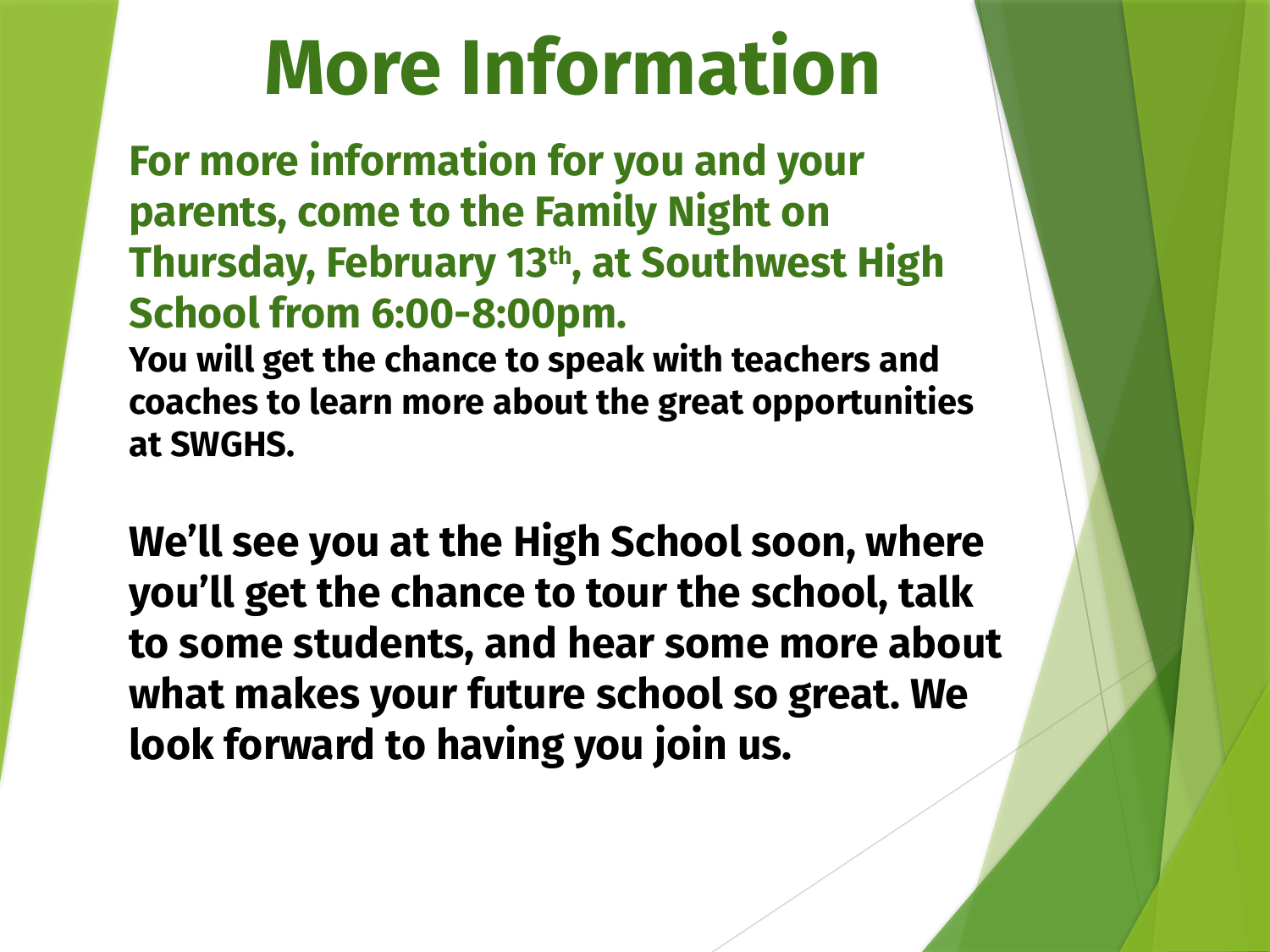

# More Information
For more information for you and your parents, come to the Family Night on Thursday, February 13th, at Southwest High School from 6:00-8:00pm.
You will get the chance to speak with teachers and coaches to learn more about the great opportunities at SWGHS.

We’ll see you at the High School soon, where you’ll get the chance to tour the school, talk to some students, and hear some more about what makes your future school so great. We look forward to having you join us.